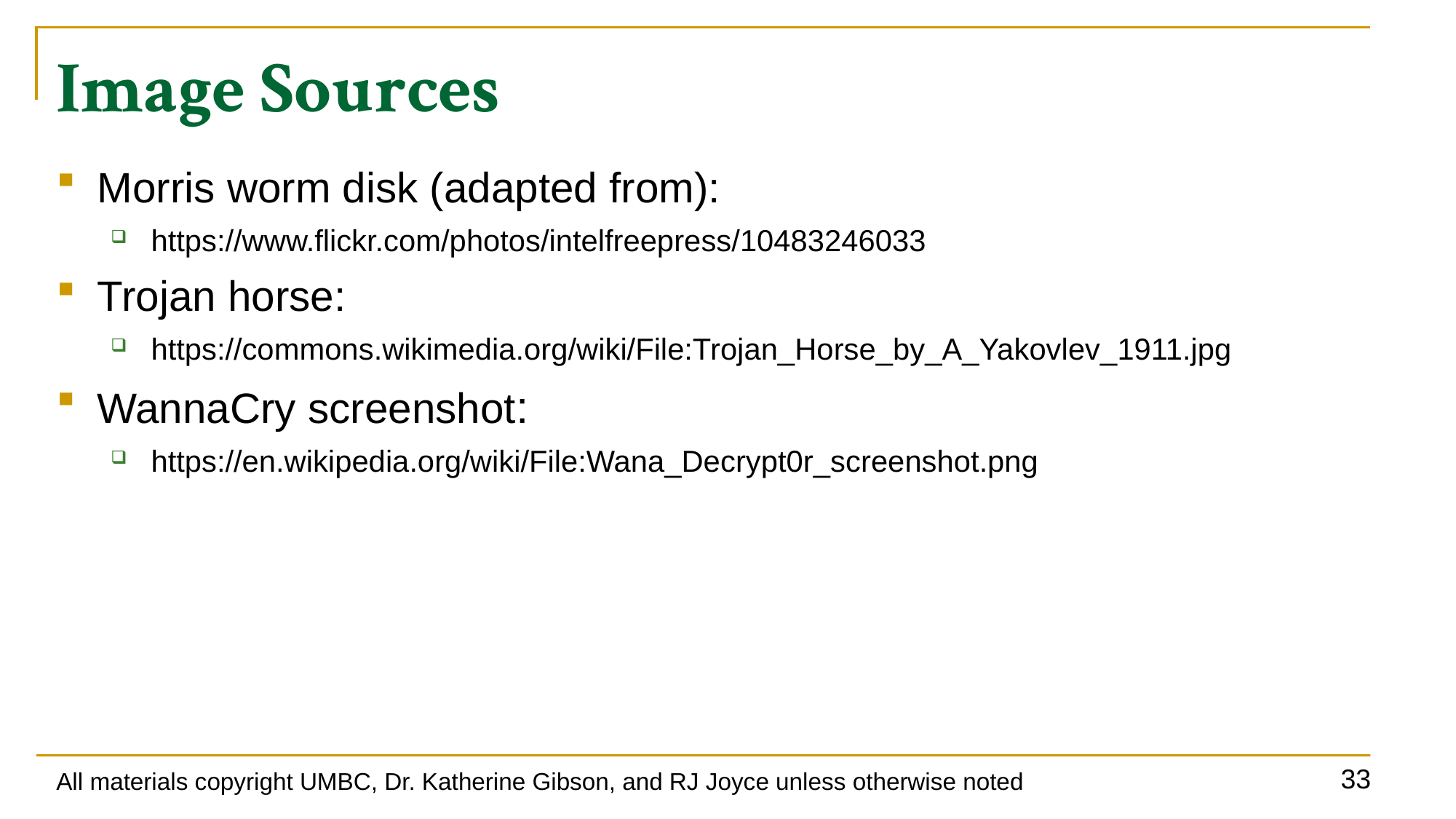

# Image Sources
Morris worm disk (adapted from):
https://www.flickr.com/photos/intelfreepress/10483246033
Trojan horse:
https://commons.wikimedia.org/wiki/File:Trojan_Horse_by_A_Yakovlev_1911.jpg
WannaCry screenshot:
https://en.wikipedia.org/wiki/File:Wana_Decrypt0r_screenshot.png